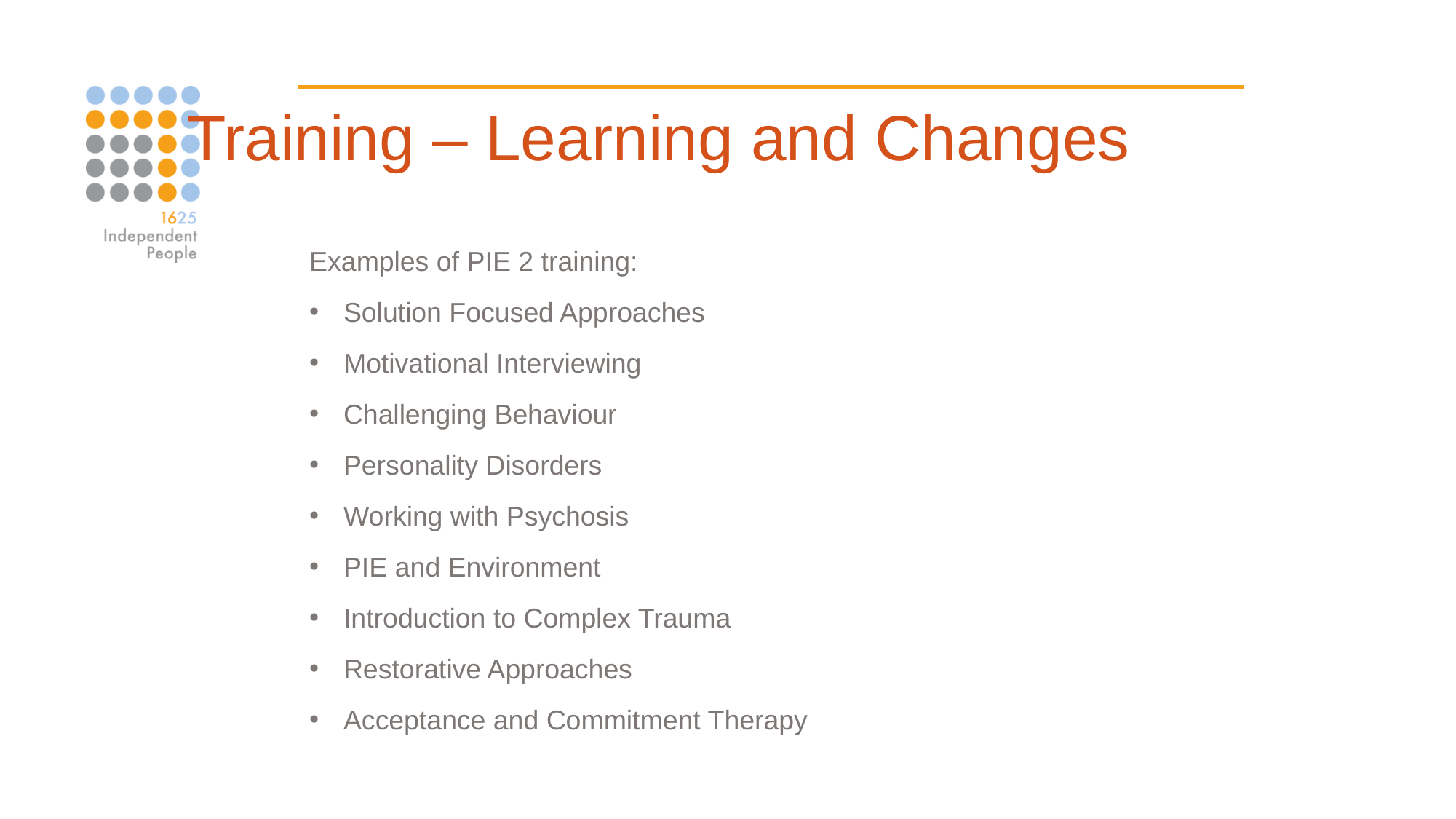

Training – Learning and Changes
Examples of PIE 2 training:
Solution Focused Approaches
Motivational Interviewing
Challenging Behaviour
Personality Disorders
Working with Psychosis
PIE and Environment
Introduction to Complex Trauma
Restorative Approaches
Acceptance and Commitment Therapy